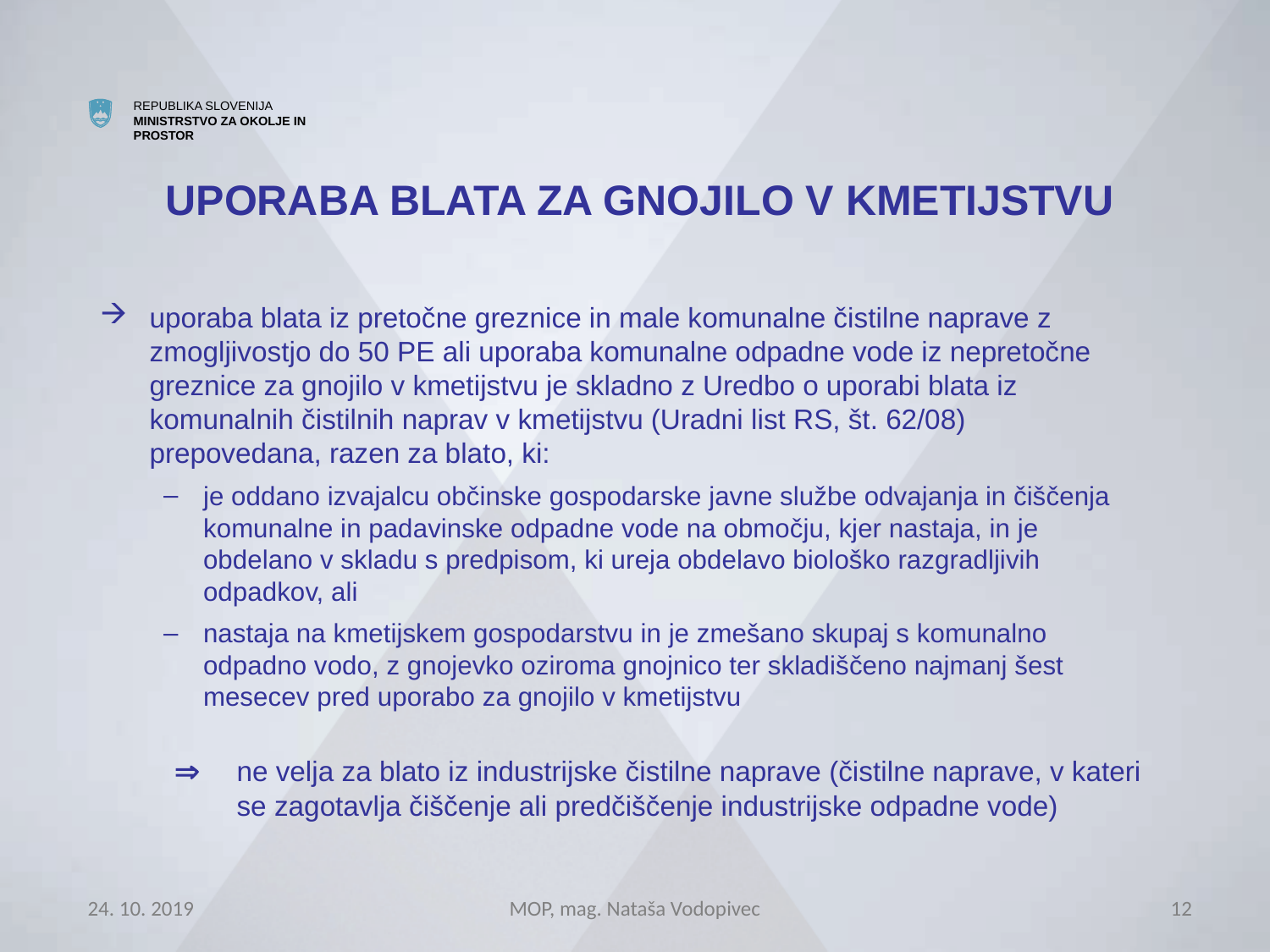

# UPORABA BLATA ZA GNOJILO V KMETIJSTVU

uporaba blata iz pretočne greznice in male komunalne čistilne naprave z zmogljivostjo do 50 PE ali uporaba komunalne odpadne vode iz nepretočne greznice za gnojilo v kmetijstvu je skladno z Uredbo o uporabi blata iz komunalnih čistilnih naprav v kmetijstvu (Uradni list RS, št. 62/08)  prepovedana, razen za blato, ki:
je oddano izvajalcu občinske gospodarske javne službe odvajanja in čiščenja komunalne in padavinske odpadne vode na območju, kjer nastaja, in je obdelano v skladu s predpisom, ki ureja obdelavo biološko razgradljivih odpadkov, ali
nastaja na kmetijskem gospodarstvu in je zmešano skupaj s komunalno odpadno vodo, z gnojevko oziroma gnojnico ter skladiščeno najmanj šest mesecev pred uporabo za gnojilo v kmetijstvu

⇒ 	ne velja za blato iz industrijske čistilne naprave (čistilne naprave, v kateri se zagotavlja čiščenje ali predčiščenje industrijske odpadne vode)
24. 10. 2019
MOP, mag. Nataša Vodopivec
12